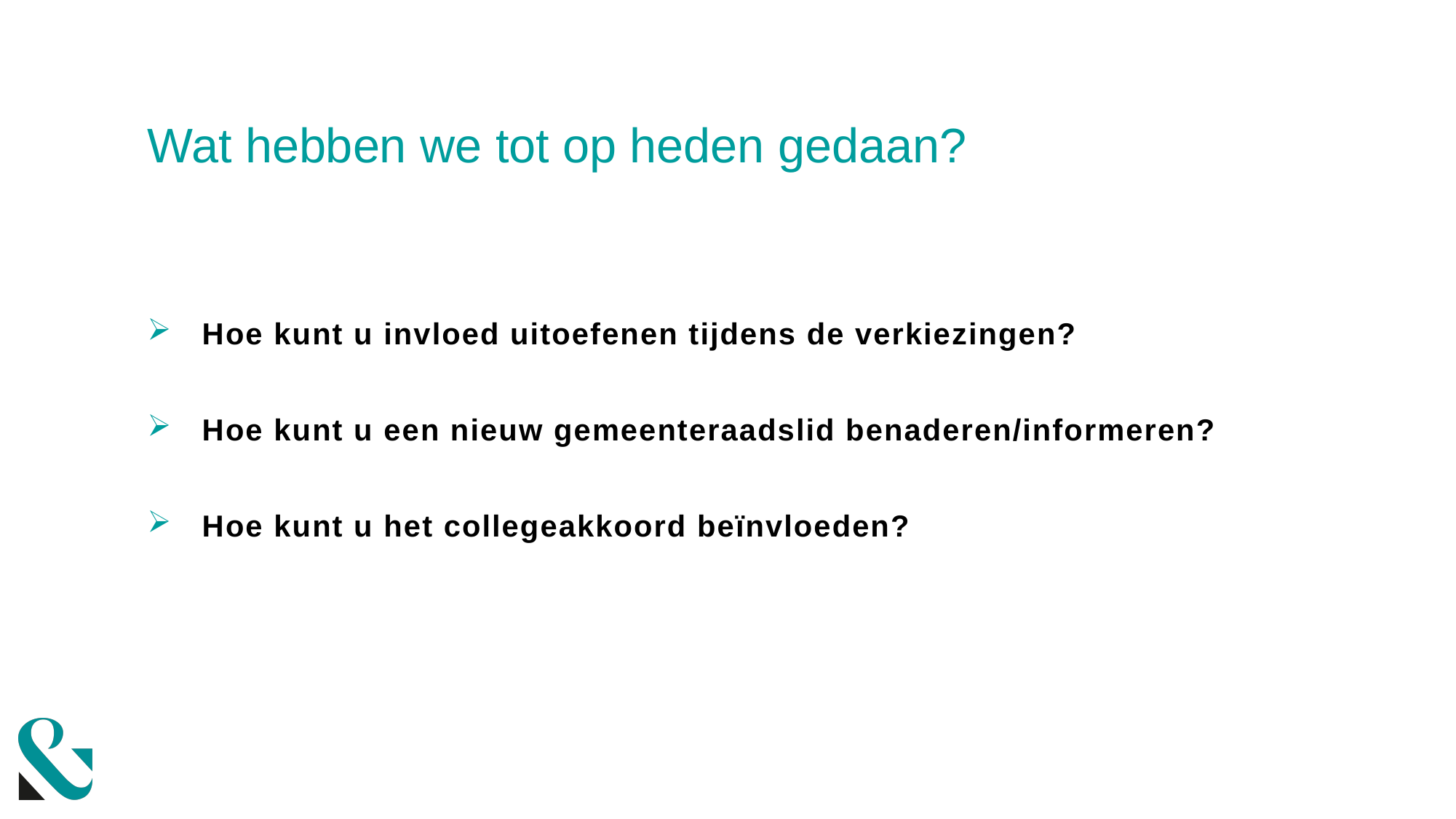

# Wat hebben we tot op heden gedaan?

Hoe kunt u invloed uitoefenen tijdens de verkiezingen?

Hoe kunt u een nieuw gemeenteraadslid benaderen/informeren?

Hoe kunt u het collegeakkoord beïnvloeden?